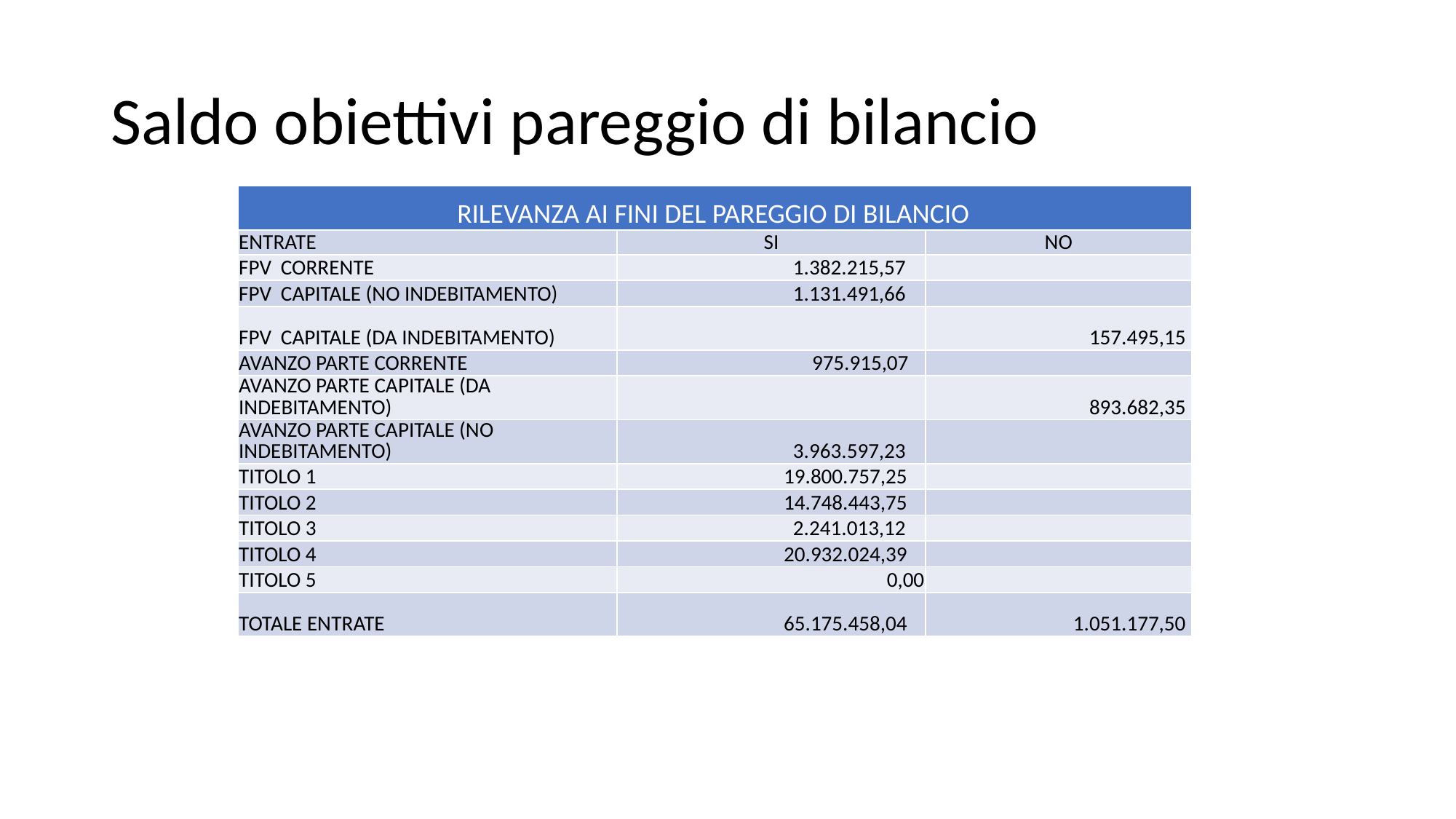

# Saldo obiettivi pareggio di bilancio
| RILEVANZA AI FINI DEL PAREGGIO DI BILANCIO |  |  |
| --- | --- | --- |
| ENTRATE | SI | NO |
| FPV CORRENTE | 1.382.215,57 |  |
| FPV CAPITALE (NO INDEBITAMENTO) | 1.131.491,66 |  |
| FPV CAPITALE (DA INDEBITAMENTO) |  | 157.495,15 |
| AVANZO PARTE CORRENTE | 975.915,07 |  |
| AVANZO PARTE CAPITALE (DA INDEBITAMENTO) |  | 893.682,35 |
| AVANZO PARTE CAPITALE (NO INDEBITAMENTO) | 3.963.597,23 |  |
| TITOLO 1 | 19.800.757,25 |  |
| TITOLO 2 | 14.748.443,75 |  |
| TITOLO 3 | 2.241.013,12 |  |
| TITOLO 4 | 20.932.024,39 |  |
| TITOLO 5 | 0,00 |  |
| TOTALE ENTRATE | 65.175.458,04 | 1.051.177,50 |